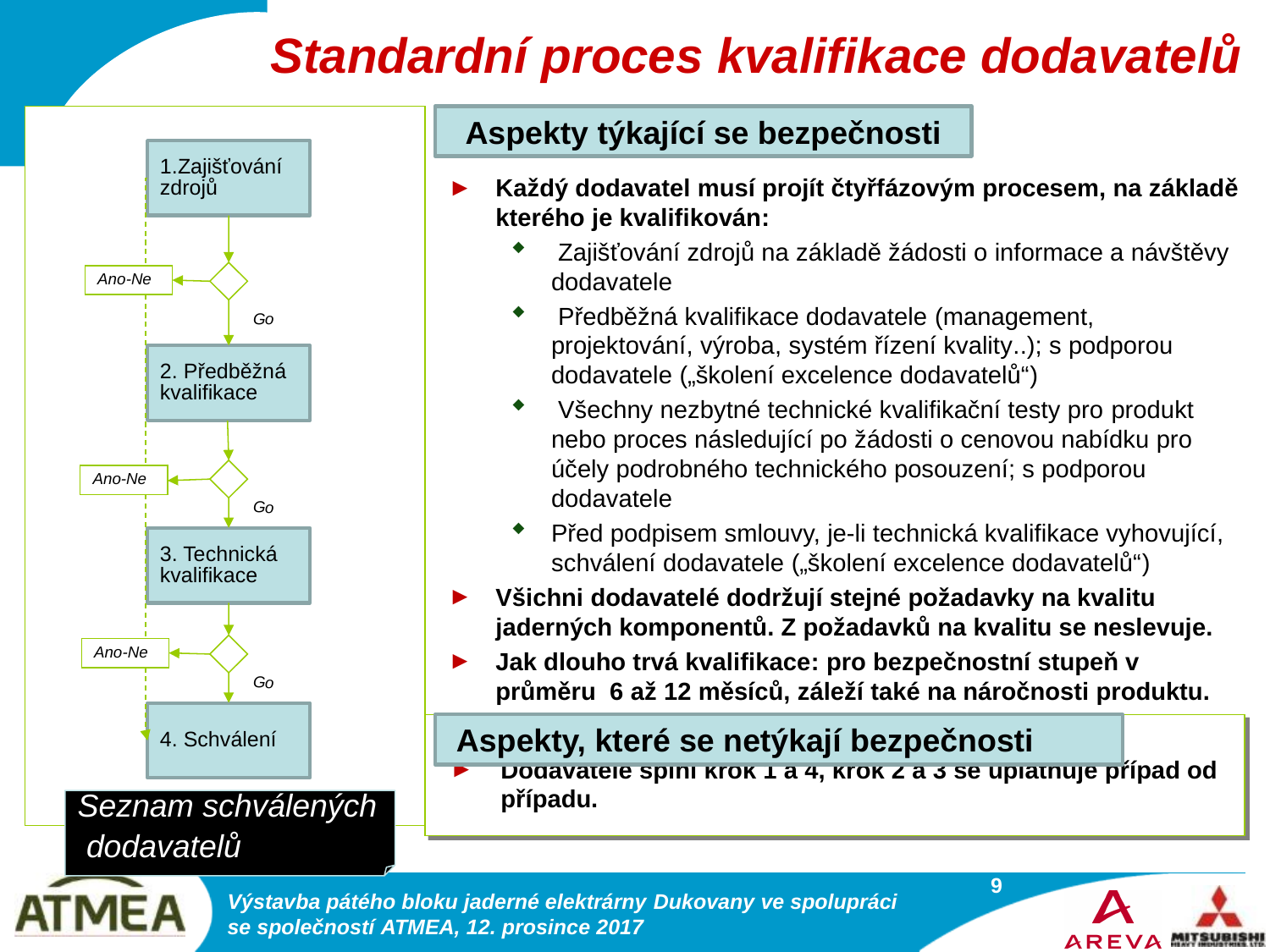

# Standardní proces kvalifikace dodavatelů
  Aspekty týkající se bezpečnosti

Každý dodavatel musí projít čtyřfázovým procesem, na základě kterého je kvalifikován:
 Zajišťování zdrojů na základě žádosti o informace a návštěvy dodavatele
 Předběžná kvalifikace dodavatele (management, projektování, výroba, systém řízení kvality..); s podporou dodavatele („školení excelence dodavatelů“)
 Všechny nezbytné technické kvalifikační testy pro produkt nebo proces následující po žádosti o cenovou nabídku pro účely podrobného technického posouzení; s podporou dodavatele
Před podpisem smlouvy, je-li technická kvalifikace vyhovující, schválení dodavatele („školení excelence dodavatelů“)
Všichni dodavatelé dodržují stejné požadavky na kvalitu jaderných komponentů. Z požadavků na kvalitu se neslevuje.
Jak dlouho trvá kvalifikace: pro bezpečnostní stupeň v průměru  6 až 12 měsíců, záleží také na náročnosti produktu.
1.Zajišťování zdrojů

Ano-Ne
Go
2. Předběžná kvalifikace

Ano-Ne
Go
3. Technická kvalifikace

Ano-Ne
Go
4. Schválení
 Aspekty, které se netýkají bezpečnosti

Dodavatelé splní krok 1 a 4, krok 2 a 3 se uplatňuje případ od případu.
Seznam schválených
 dodavatelů